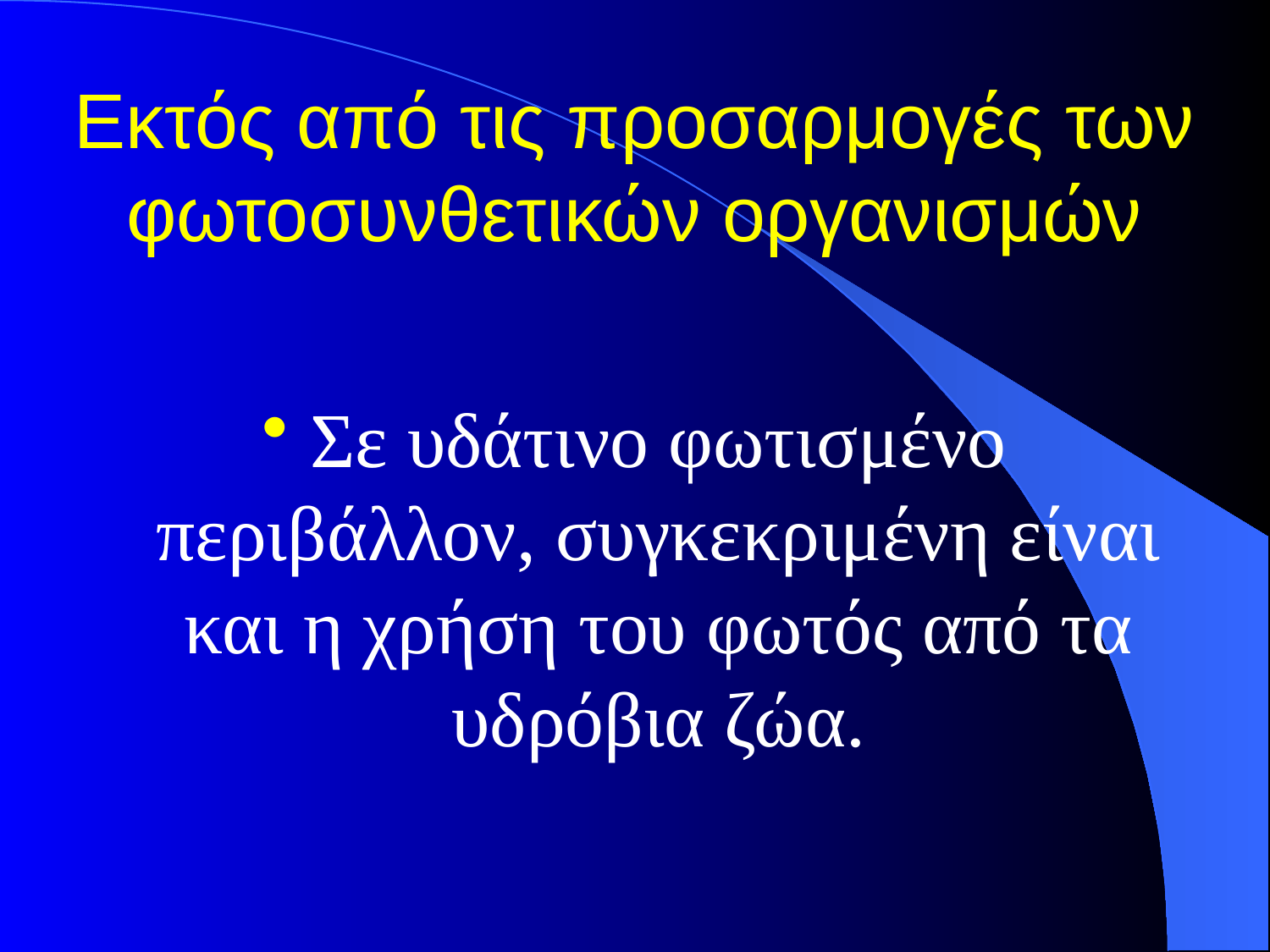

# Εκτός από τις προσαρμογές των φωτοσυνθετικών οργανισμών

Σε υδάτινο φωτισμένο περιβάλλον, συγκεκριμένη είναι και η χρήση του φωτός από τα υδρόβια ζώα.